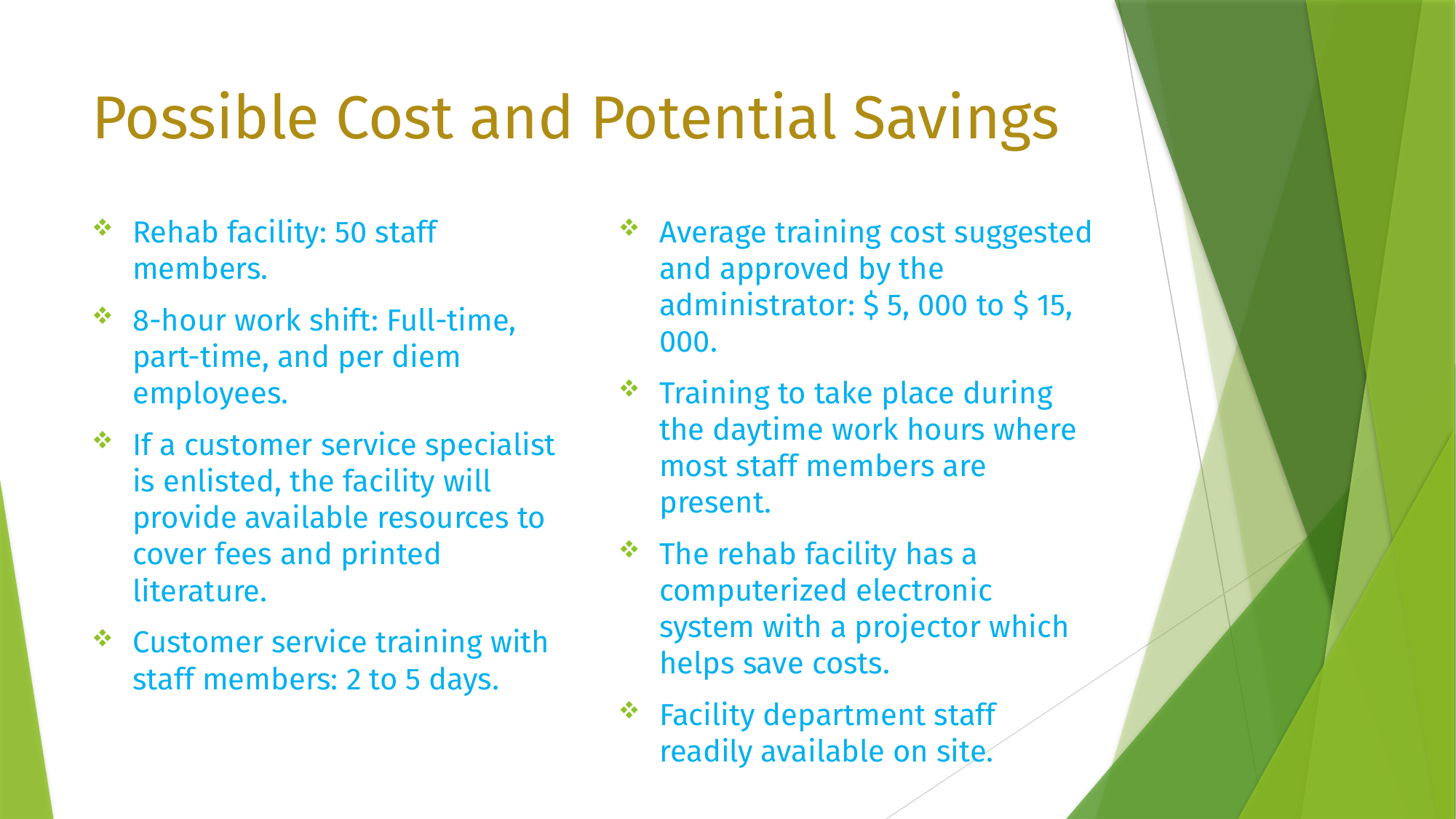

# Possible Cost and Potential Savings
Rehab facility: 50 staff members.
8-hour work shift: Full-time, part-time, and per diem employees.
If a customer service specialist is enlisted, the facility will provide available resources to cover fees and printed literature.
Customer service training with staff members: 2 to 5 days.

Average training cost suggested and approved by the administrator: $ 5, 000 to $ 15, 000.
Training to take place during the daytime work hours where most staff members are present.
The rehab facility has a computerized electronic system with a projector which helps save costs.
Facility department staff readily available on site.